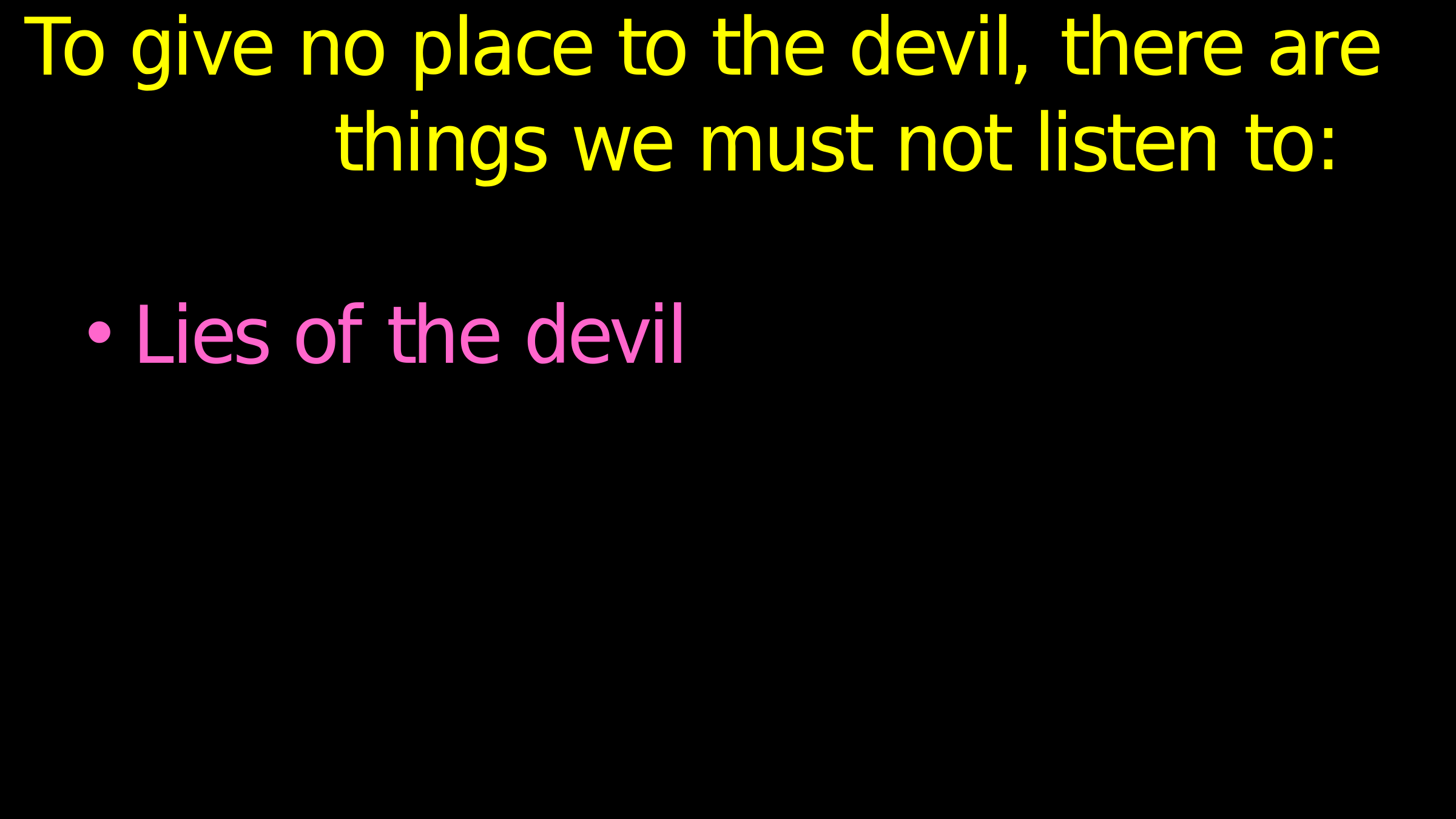

# To give no place to the devil, there are            things we must not listen to:

Lies of the devil